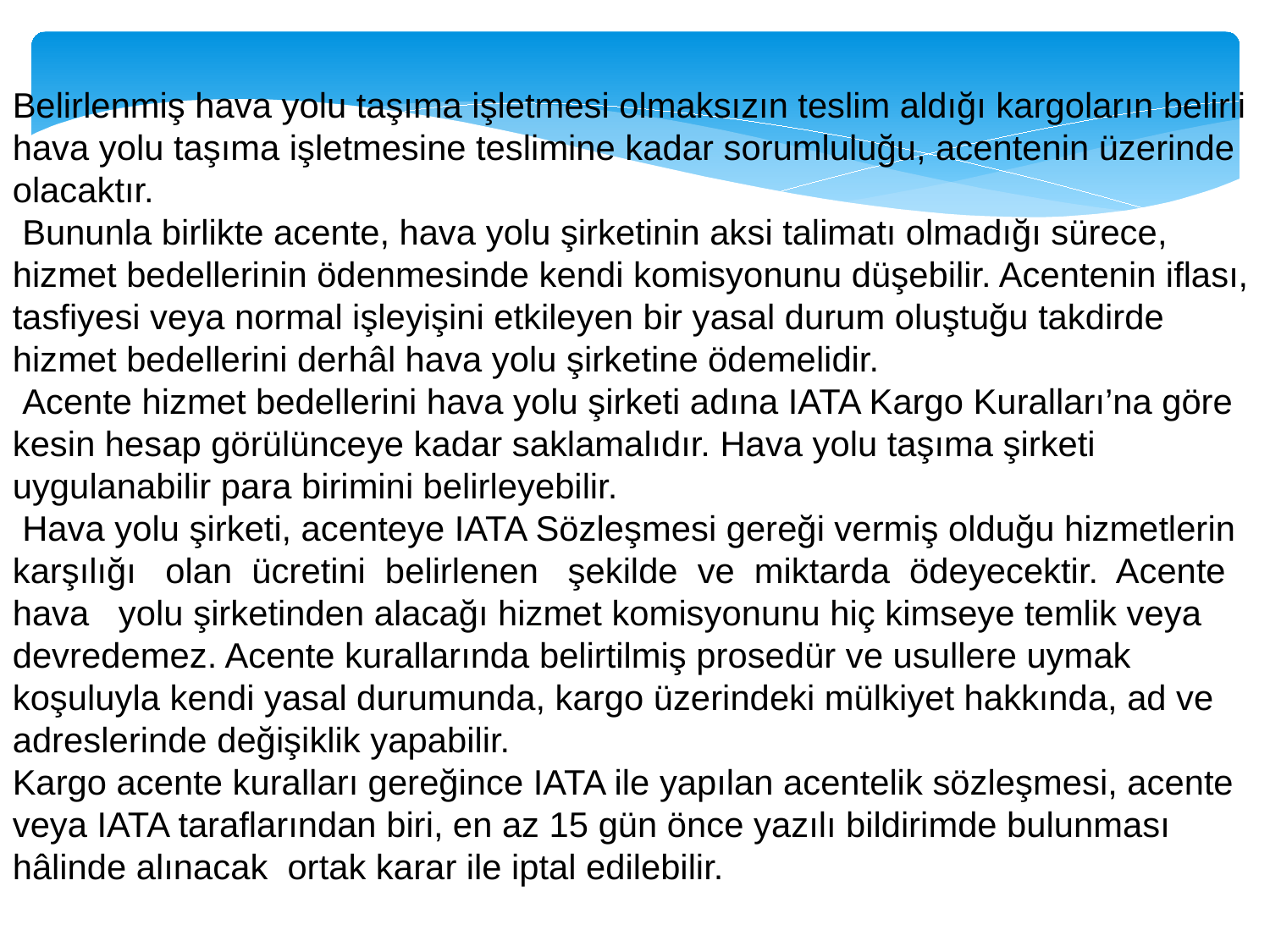

Belirlenmiş hava yolu taşıma işletmesi olmaksızın teslim aldığı kargoların belirli hava yolu taşıma işletmesine teslimine kadar sorumluluğu, acentenin üzerinde olacaktır.
 Bununla birlikte acente, hava yolu şirketinin aksi talimatı olmadığı sürece, hizmet bedellerinin ödenmesinde kendi komisyonunu düşebilir. Acentenin iflası, tasfiyesi veya normal işleyişini etkileyen bir yasal durum oluştuğu takdirde hizmet bedellerini derhâl hava yolu şirketine ödemelidir.
 Acente hizmet bedellerini hava yolu şirketi adına IATA Kargo Kuralları’na göre kesin hesap görülünceye kadar saklamalıdır. Hava yolu taşıma şirketi uygulanabilir para birimini belirleyebilir.
 Hava yolu şirketi, acenteye IATA Sözleşmesi gereği vermiş olduğu hizmetlerin karşılığı   olan  ücretini  belirlenen   şekilde  ve  miktarda  ödeyecektir.  Acente  hava   yolu şirketinden alacağı hizmet komisyonunu hiç kimseye temlik veya devredemez. Acente kurallarında belirtilmiş prosedür ve usullere uymak koşuluyla kendi yasal durumunda, kargo üzerindeki mülkiyet hakkında, ad ve adreslerinde değişiklik yapabilir.
Kargo acente kuralları gereğince IATA ile yapılan acentelik sözleşmesi, acente veya IATA taraflarından biri, en az 15 gün önce yazılı bildirimde bulunması hâlinde alınacak  ortak karar ile iptal edilebilir.